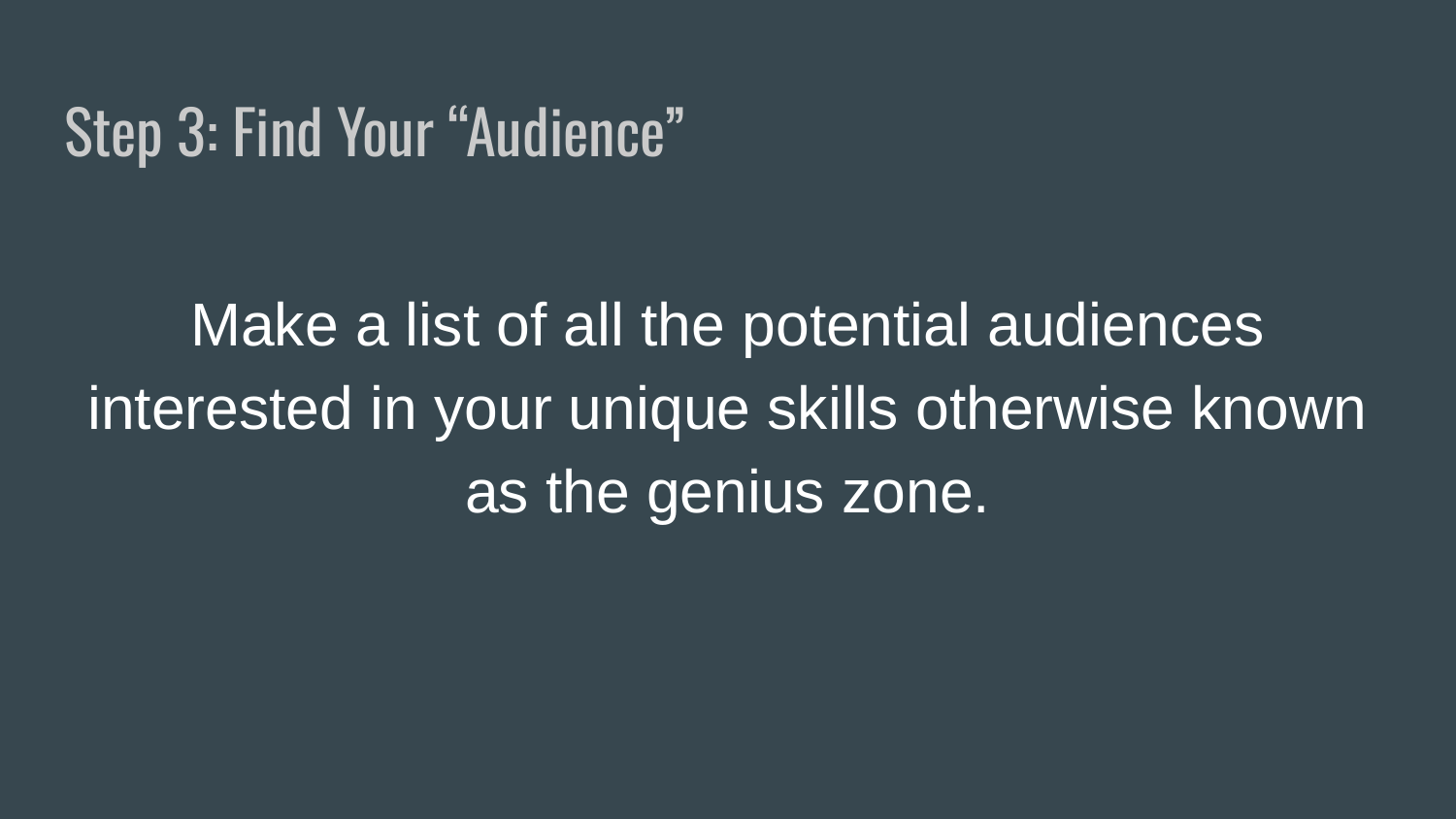

# Step 3: Find Your “Audience”

Make a list of all the potential audiences interested in your unique skills otherwise known as the genius zone.